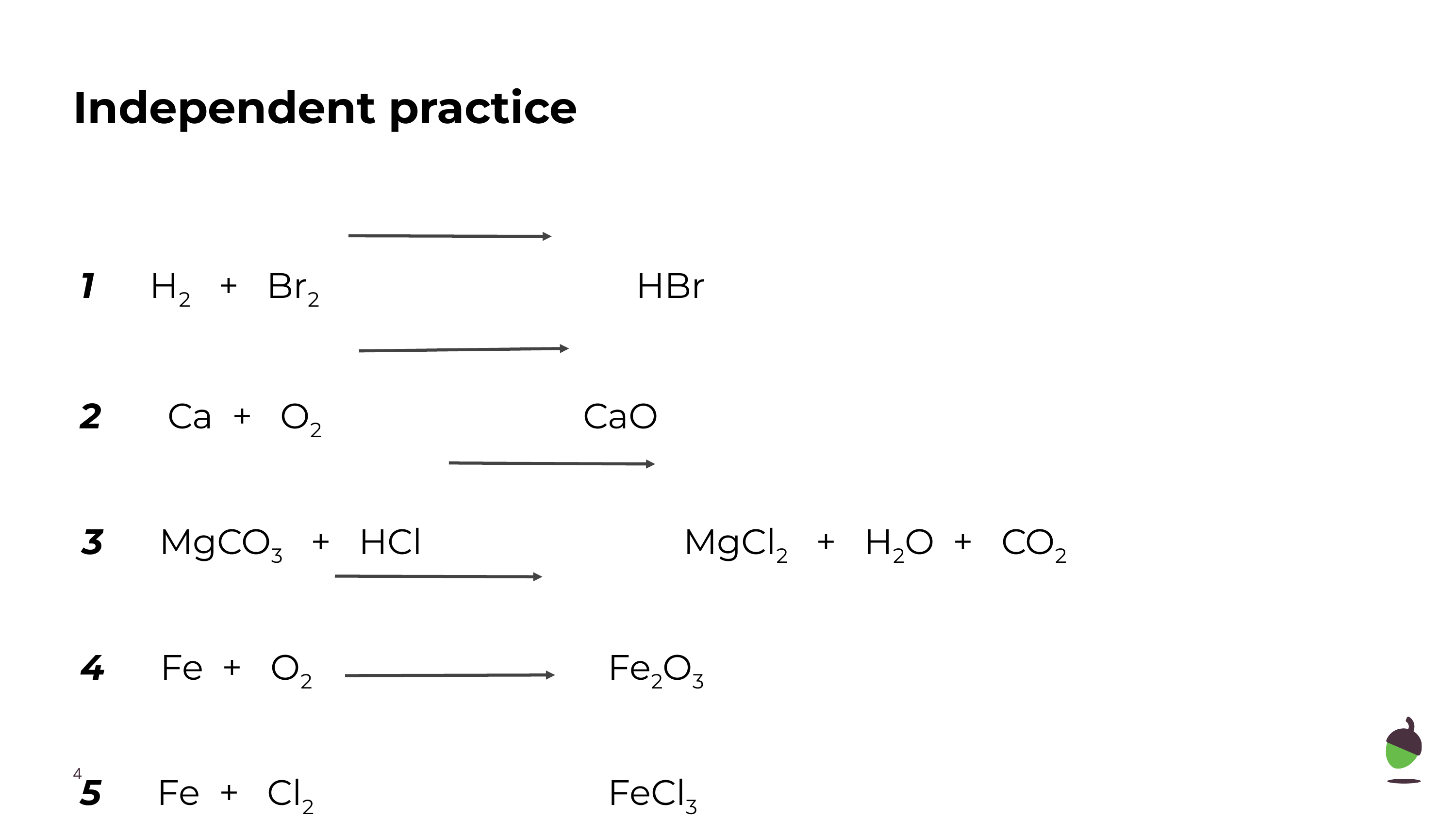

# Independent practice
1      H2   +   Br2                          	   HBr
2       Ca  +   O2                      	     CaO
 3      MgCO3   +   HCl                       	   MgCl2   +   H2O  +   CO2
4      Fe  +   O2                             	Fe2O3
5      Fe  +   Cl2                             	FeCl3

4